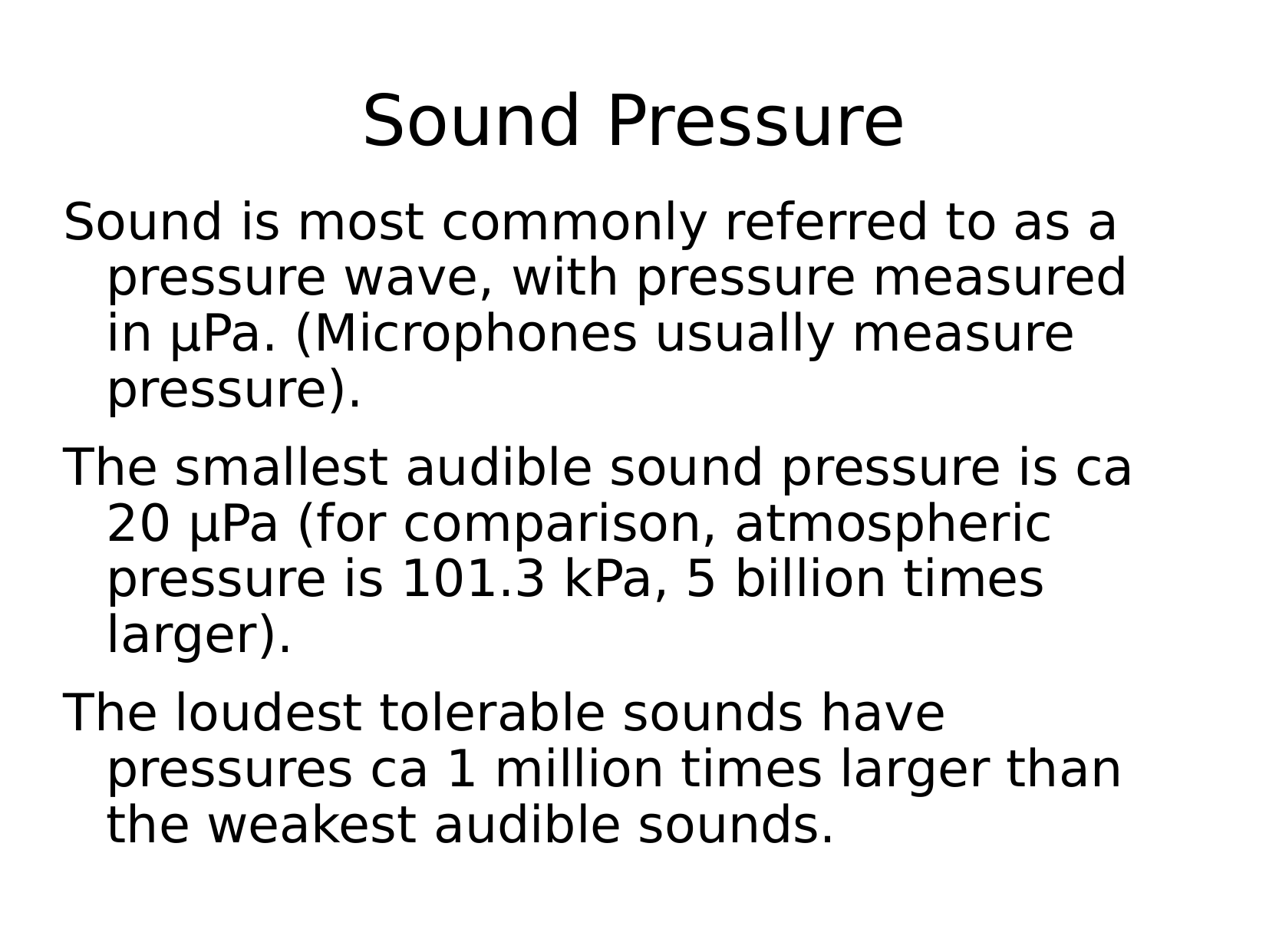

# Sound Pressure
Sound is most commonly referred to as a pressure wave, with pressure measured in μPa. (Microphones usually measure pressure).
The smallest audible sound pressure is ca 20 μPa (for comparison, atmospheric pressure is 101.3 kPa, 5 billion times larger).
The loudest tolerable sounds have pressures ca 1 million times larger than the weakest audible sounds.